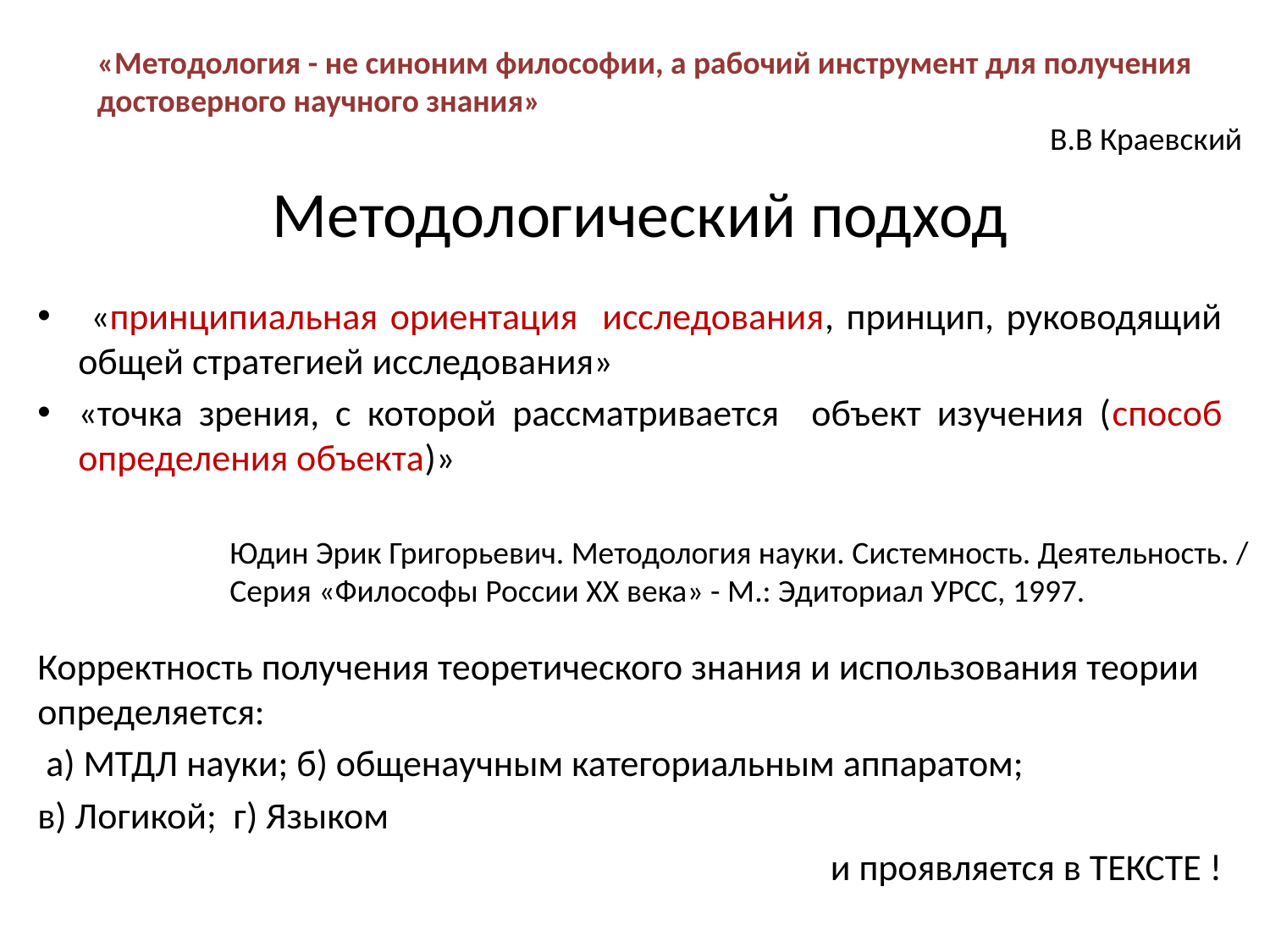

«Методология - не синоним философии, а рабочий инструмент для получения достоверного научного знания»
В.В Краевский
# Методологический подход
 «принципиальная ориентация  исследования, принцип, руководящий общей стратегией исследования»
«точка зрения, с которой рассматривается  объект изучения (способ определения объекта)»

Корректность получения теоретического знания и использования теории определяется:
 а) МТДЛ науки; б) общенаучным категориальным аппаратом;
в) Логикой;  г) Языком
  и проявляется в ТЕКСТЕ !
Юдин Эрик Григорьевич. Методология науки. Системность. Деятельность. / Серия «Философы России XX века» - М.: Эдиториал УРСС, 1997.